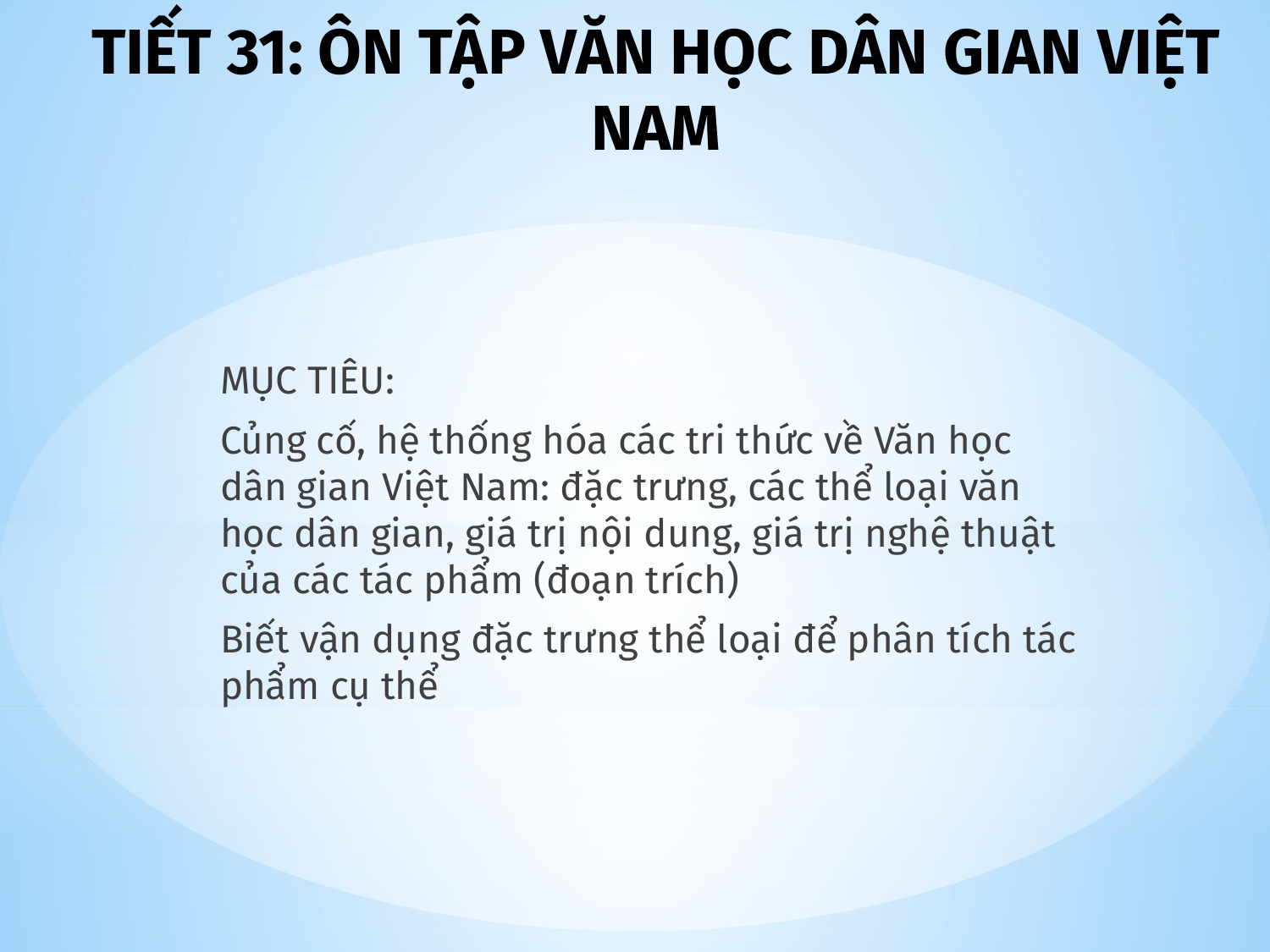

# TIẾT 31: ÔN TẬP VĂN HỌC DÂN GIAN VIỆT NAM
MỤC TIÊU:
Củng cố, hệ thống hóa các tri thức về Văn học dân gian Việt Nam: đặc trưng, các thể loại văn học dân gian, giá trị nội dung, giá trị nghệ thuật của các tác phẩm (đoạn trích)
Biết vận dụng đặc trưng thể loại để phân tích tác phẩm cụ thể